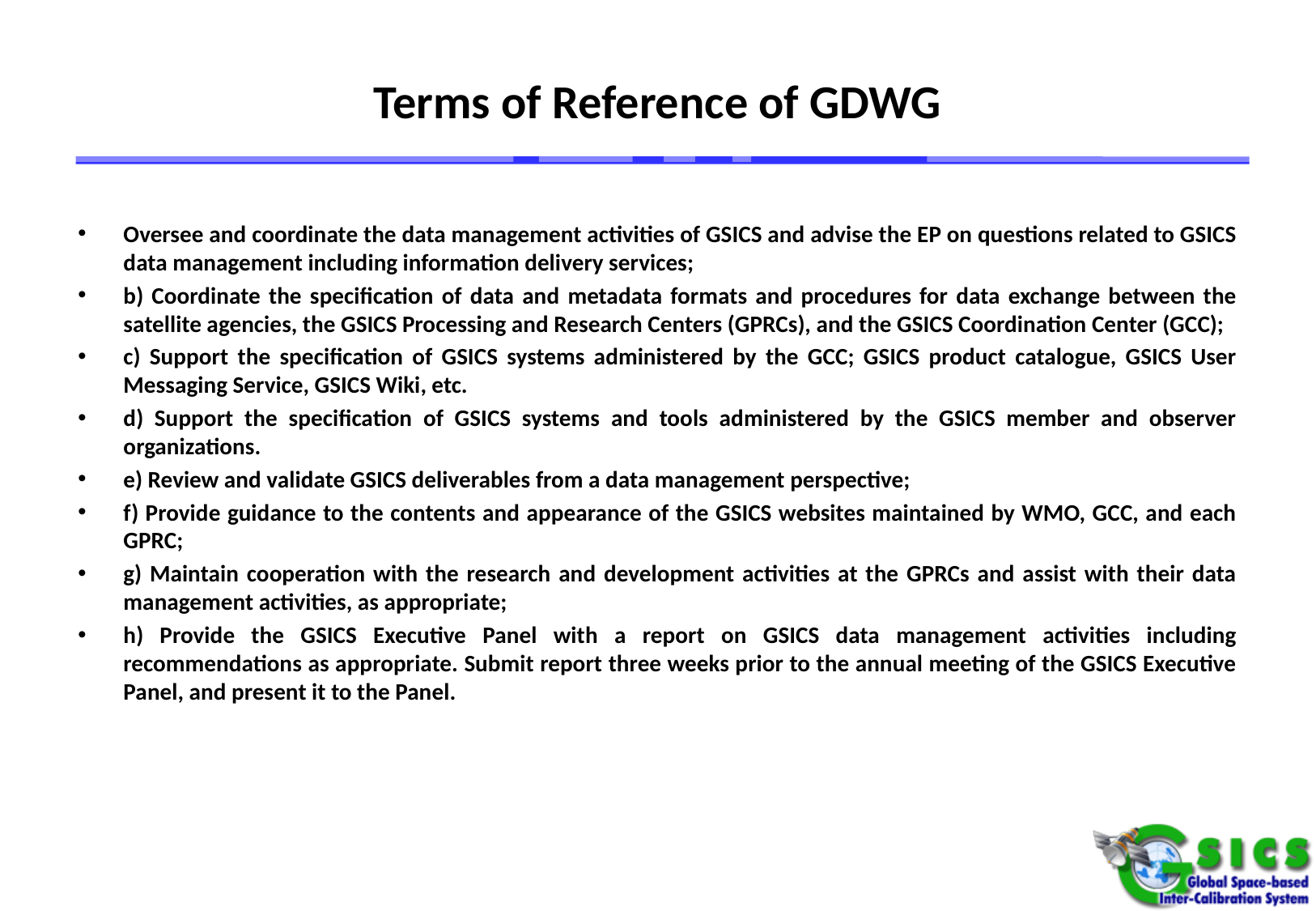

# Terms of Reference of GDWG
Oversee and coordinate the data management activities of GSICS and advise the EP on questions related to GSICS data management including information delivery services;
b) Coordinate the specification of data and metadata formats and procedures for data exchange between the satellite agencies, the GSICS Processing and Research Centers (GPRCs), and the GSICS Coordination Center (GCC);
c) Support the specification of GSICS systems administered by the GCC; GSICS product catalogue, GSICS User Messaging Service, GSICS Wiki, etc.
d) Support the specification of GSICS systems and tools administered by the GSICS member and observer organizations.
e) Review and validate GSICS deliverables from a data management perspective;
f) Provide guidance to the contents and appearance of the GSICS websites maintained by WMO, GCC, and each GPRC;
g) Maintain cooperation with the research and development activities at the GPRCs and assist with their data management activities, as appropriate;
h) Provide the GSICS Executive Panel with a report on GSICS data management activities including recommendations as appropriate. Submit report three weeks prior to the annual meeting of the GSICS Executive Panel, and present it to the Panel.